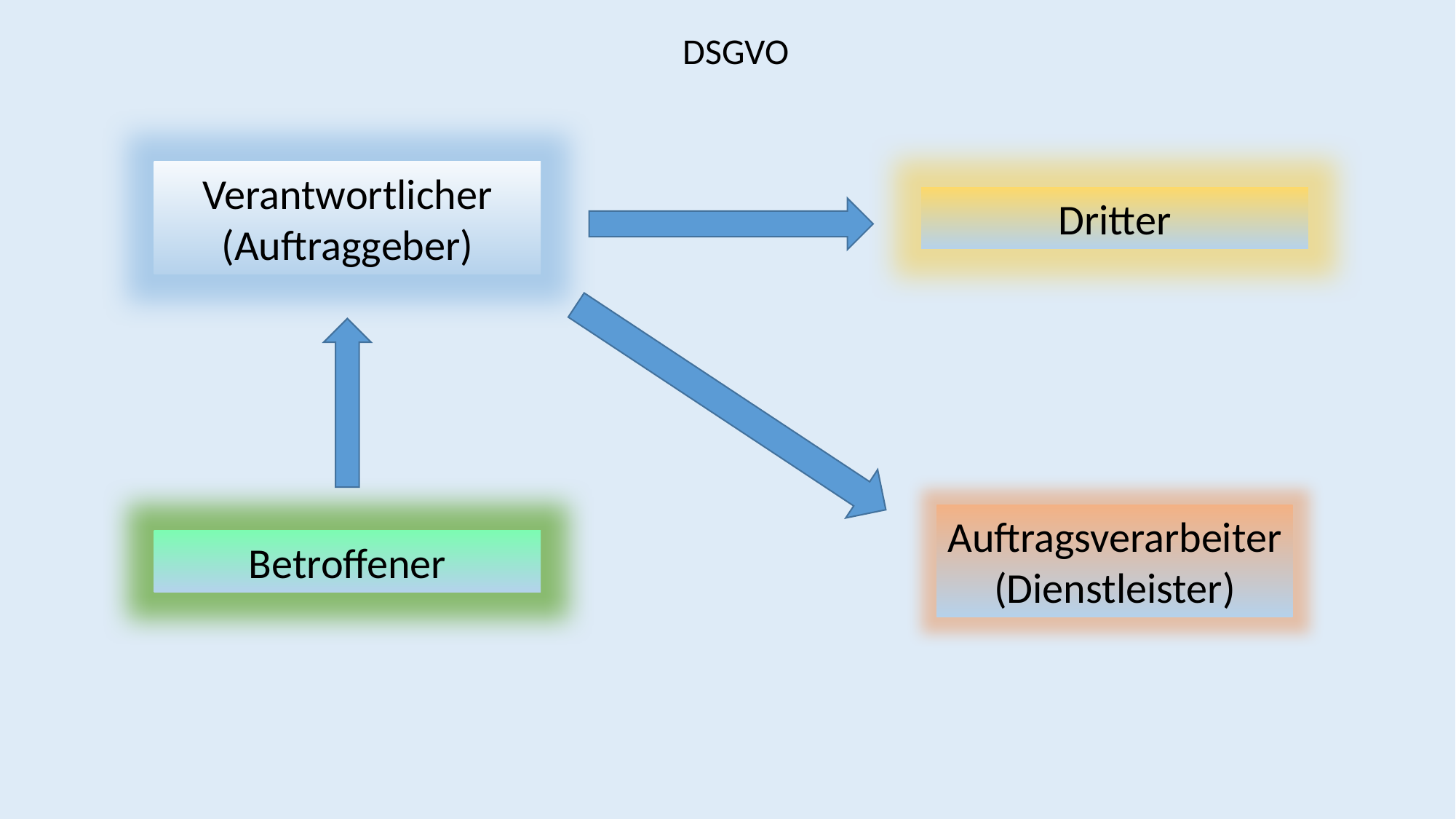

DSGVO
Verantwortlicher
(Auftraggeber)
Dritter

Auftragsverarbeiter
(Dienstleister)
Betroffener